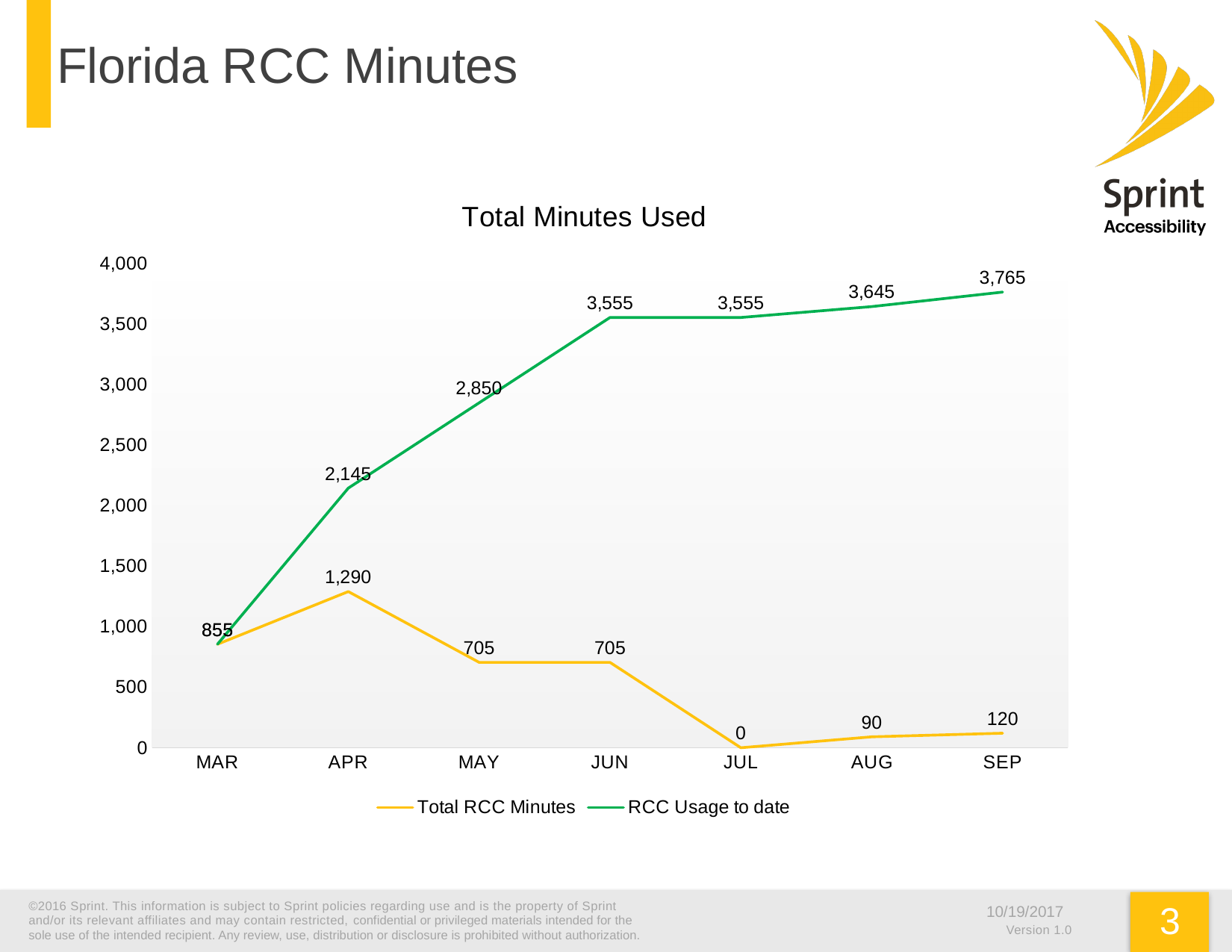

# Florida RCC Minutes

### Chart: Total Minutes Used

| Category | Total RCC Minutes | RCC Usage to date |
|---|---|---|
| MAR | 855.0 | 855.0 |
| APR | 1290.0 | 2145.0 |
| MAY | 705.0 | 2850.0 |
| JUN | 705.0 | 3555.0 |
| JUL | 0.0 | 3555.0 |
| AUG | 90.0 | 3645.0 |
| SEP | 120.0 | 3765.0 |